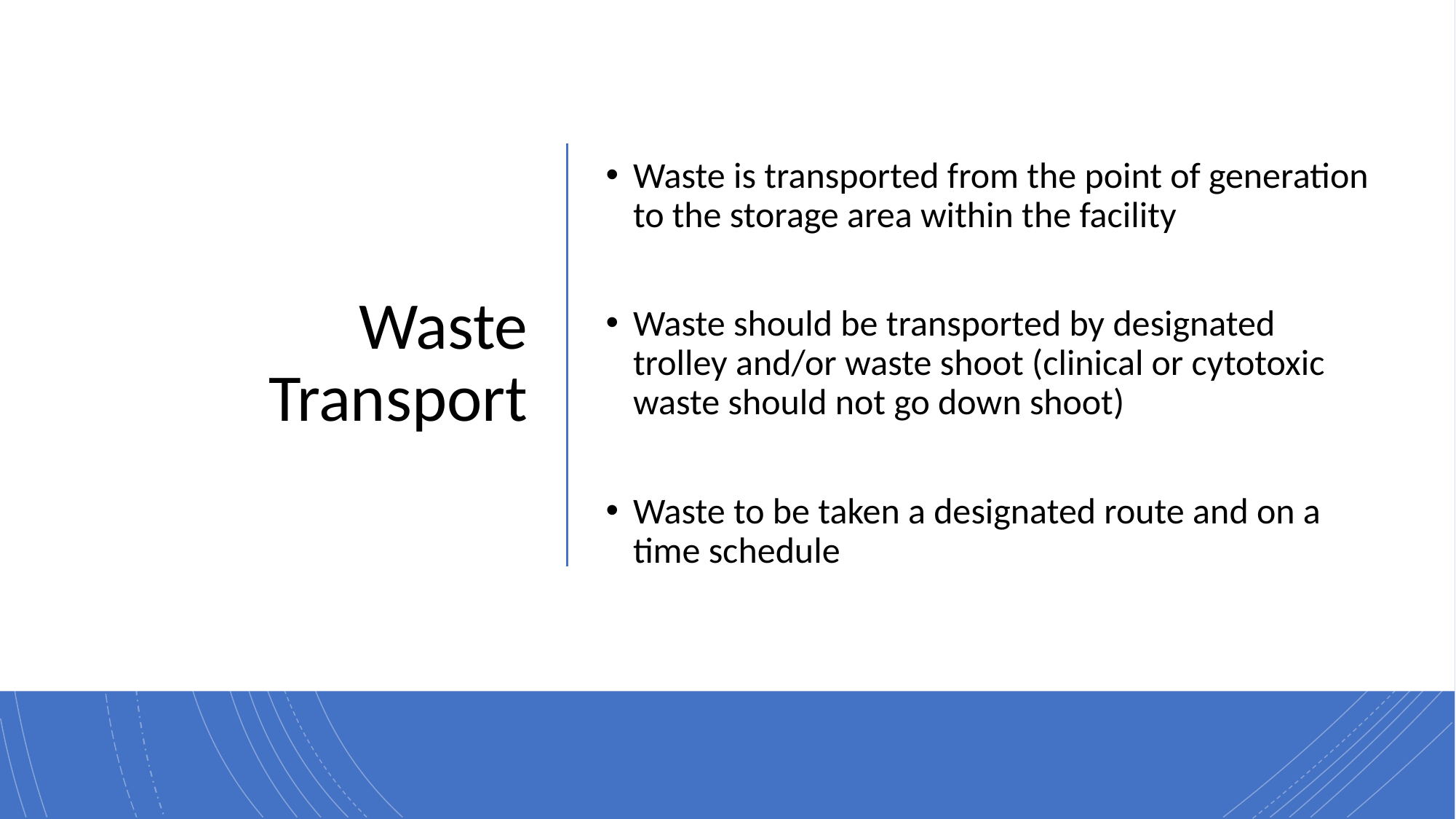

# Waste Transport
Waste is transported from the point of generation to the storage area within the facility

Waste should be transported by designated trolley and/or waste shoot (clinical or cytotoxic waste should not go down shoot)

Waste to be taken a designated route and on a time schedule